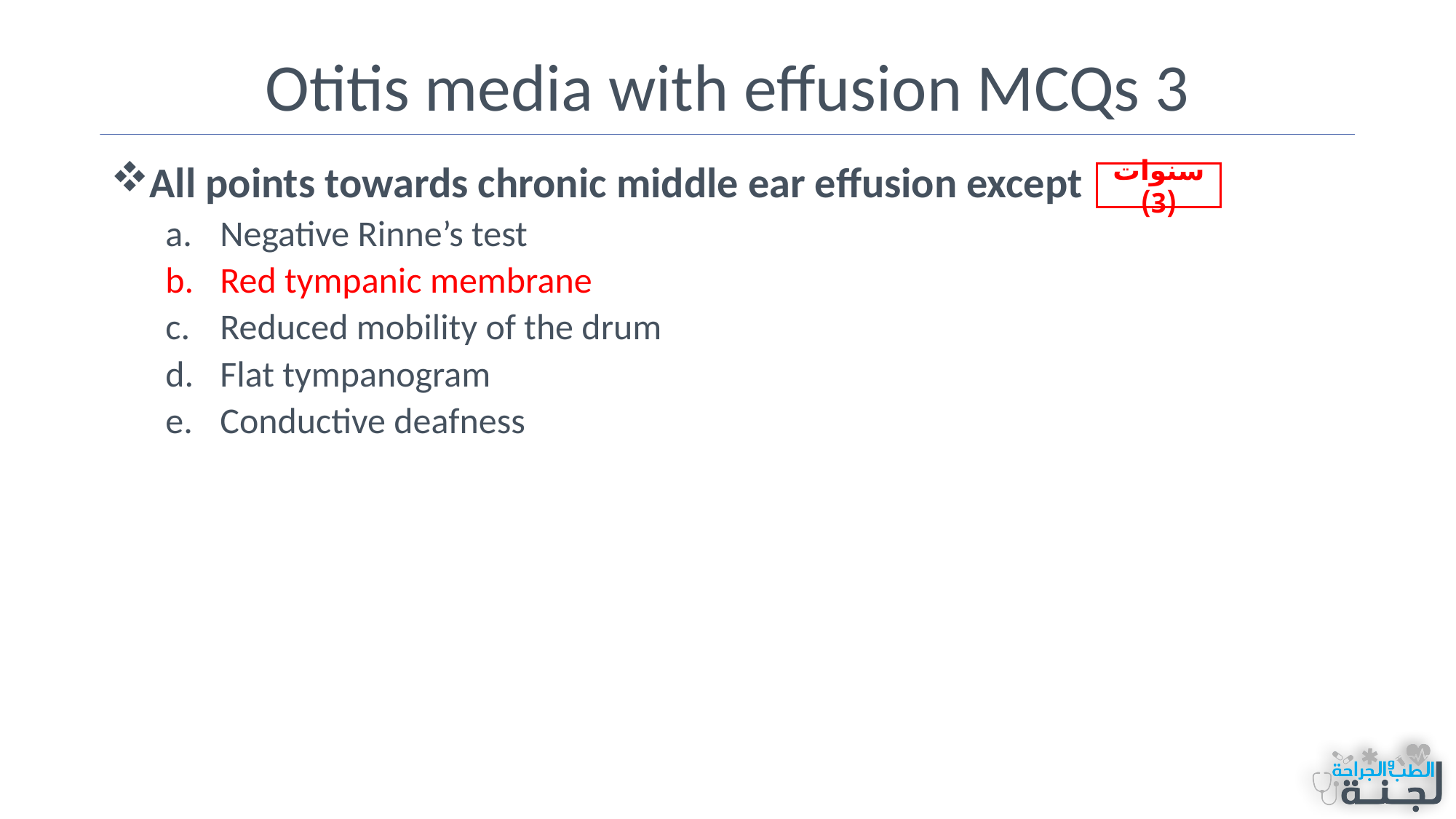

# Otitis media with effusion MCQs 3
All points towards chronic middle ear effusion except
Negative Rinne’s test
Red tympanic membrane
Reduced mobility of the drum
Flat tympanogram
Conductive deafness

سنوات (3)